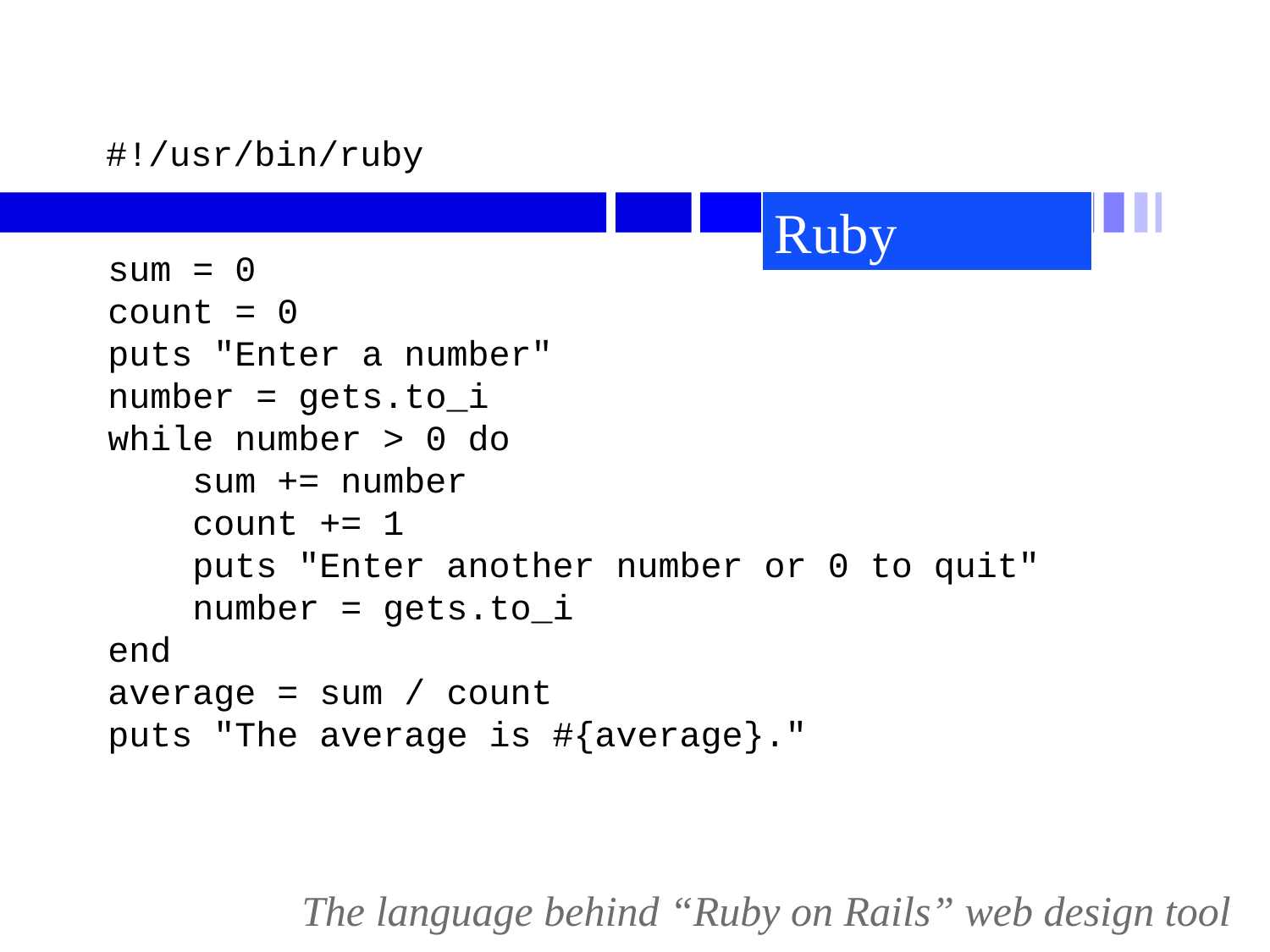

# #!/usr/bin/ruby

sum = 0
count = 0
puts "Enter a number"
number = gets.to_i
while number > 0 do
    sum += number
    count += 1
    puts "Enter another number or 0 to quit"
    number = gets.to_i
end
average = sum / count
puts "The average is #{average}."
Ruby
The language behind “Ruby on Rails” web design tool